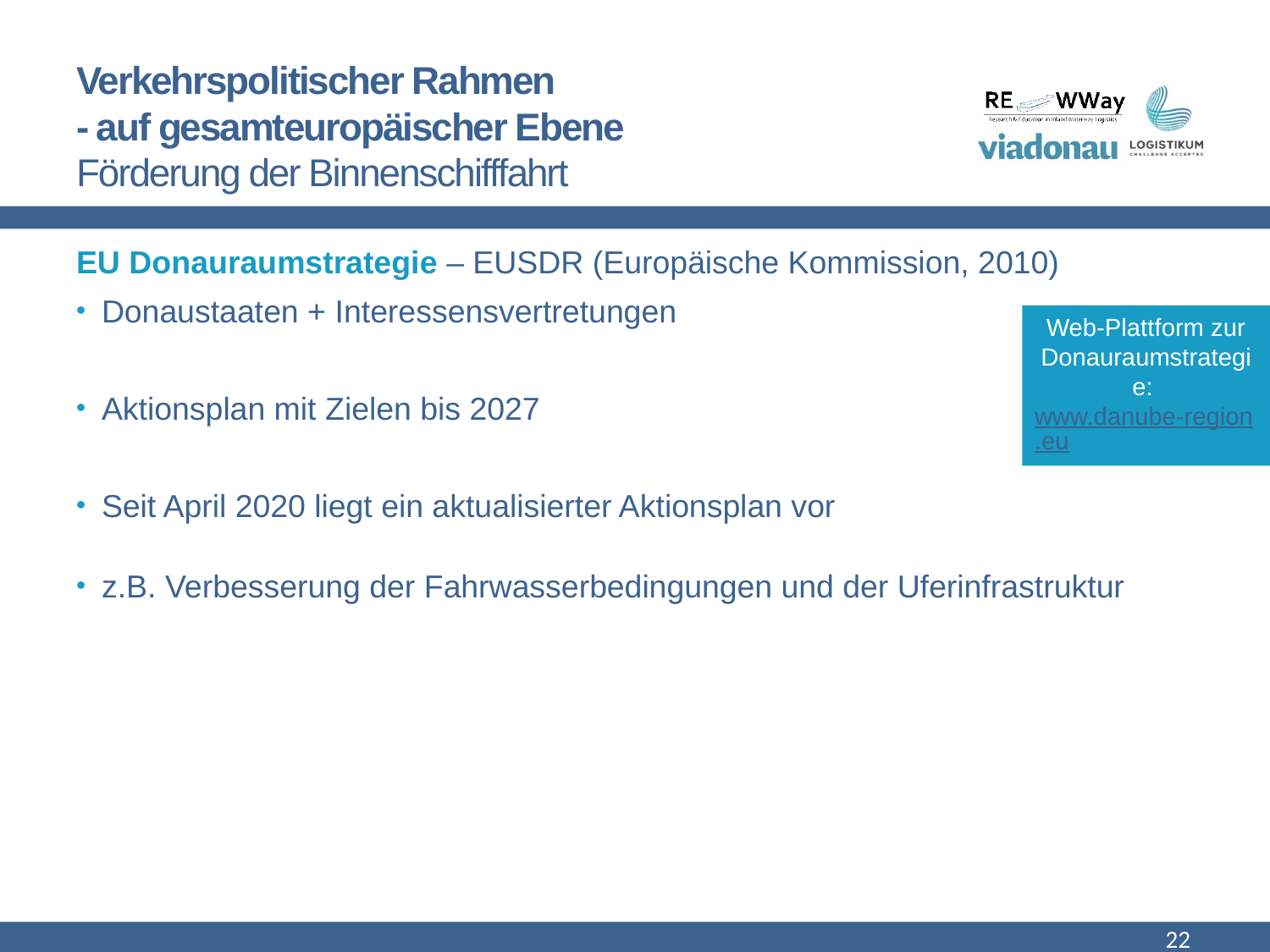

# Verkehrspolitischer Rahmen - auf gesamteuropäischer Ebene Förderung der Binnenschifffahrt
EU Donauraumstrategie – EUSDR (Europäische Kommission, 2010)
Donaustaaten + Interessensvertretungen

Aktionsplan mit Zielen bis 2027

Seit April 2020 liegt ein aktualisierter Aktionsplan vor

z.B. Verbesserung der Fahrwasserbedingungen und der Uferinfrastruktur

Web-Plattform zur Donauraumstrategie: www.danube-region.eu
22